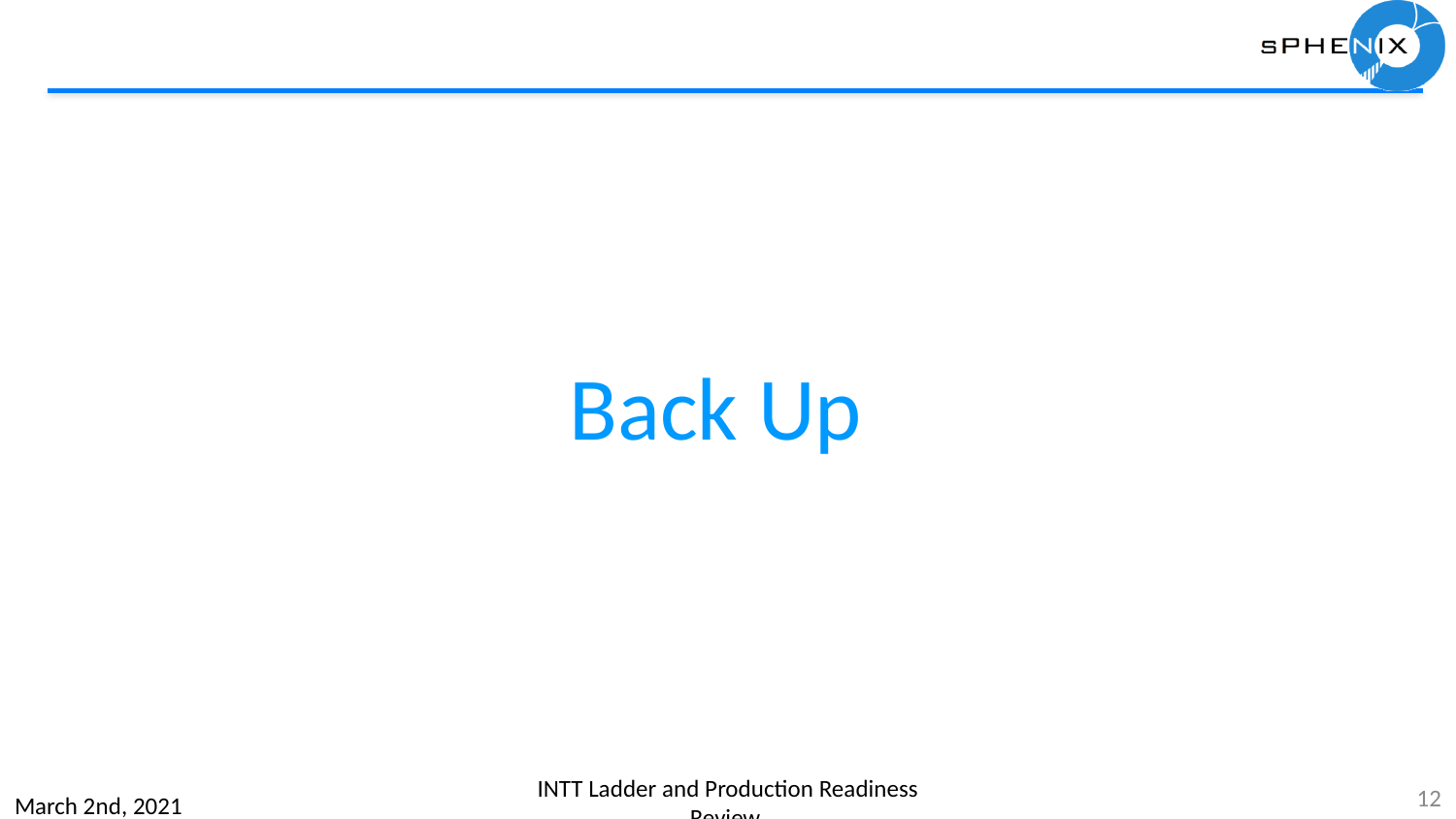

# Back Up
12
INTT Ladder and Production Readiness Review
March 2nd, 2021